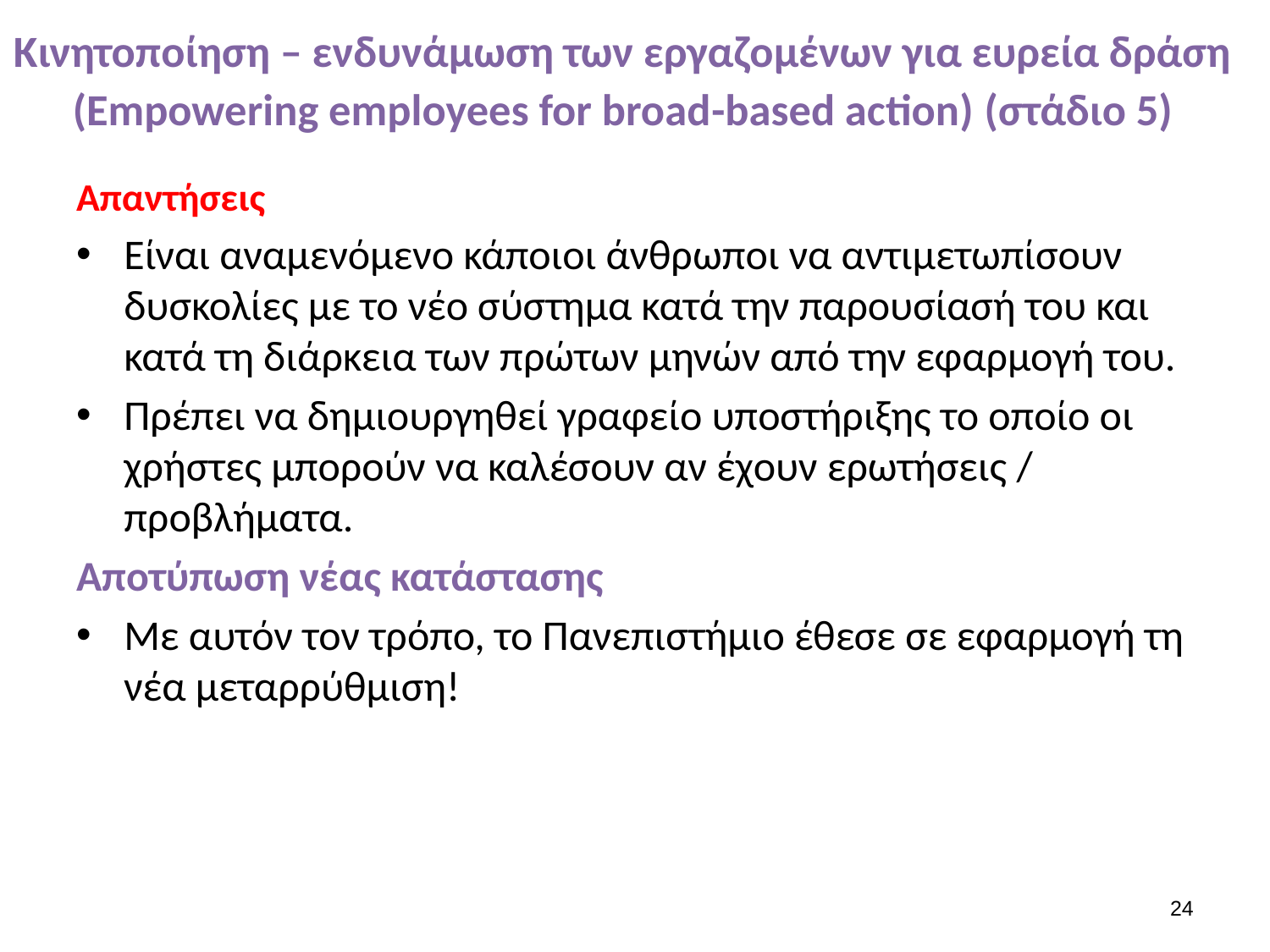

# Κινητοποίηση – ενδυνάμωση των εργαζομένων για ευρεία δράση (Empowering employees for broad-based action) (στάδιο 5)
Απαντήσεις
Είναι αναμενόμενο κάποιοι άνθρωποι να αντιμετωπίσουν δυσκολίες με το νέο σύστημα κατά την παρουσίασή του και κατά τη διάρκεια των πρώτων μηνών από την εφαρμογή του.
Πρέπει να δημιουργηθεί γραφείο υποστήριξης το οποίο οι χρήστες μπορούν να καλέσουν αν έχουν ερωτήσεις / προβλήματα.
Αποτύπωση νέας κατάστασης
Με αυτόν τον τρόπο, το Πανεπιστήμιο έθεσε σε εφαρμογή τη νέα μεταρρύθμιση!

24